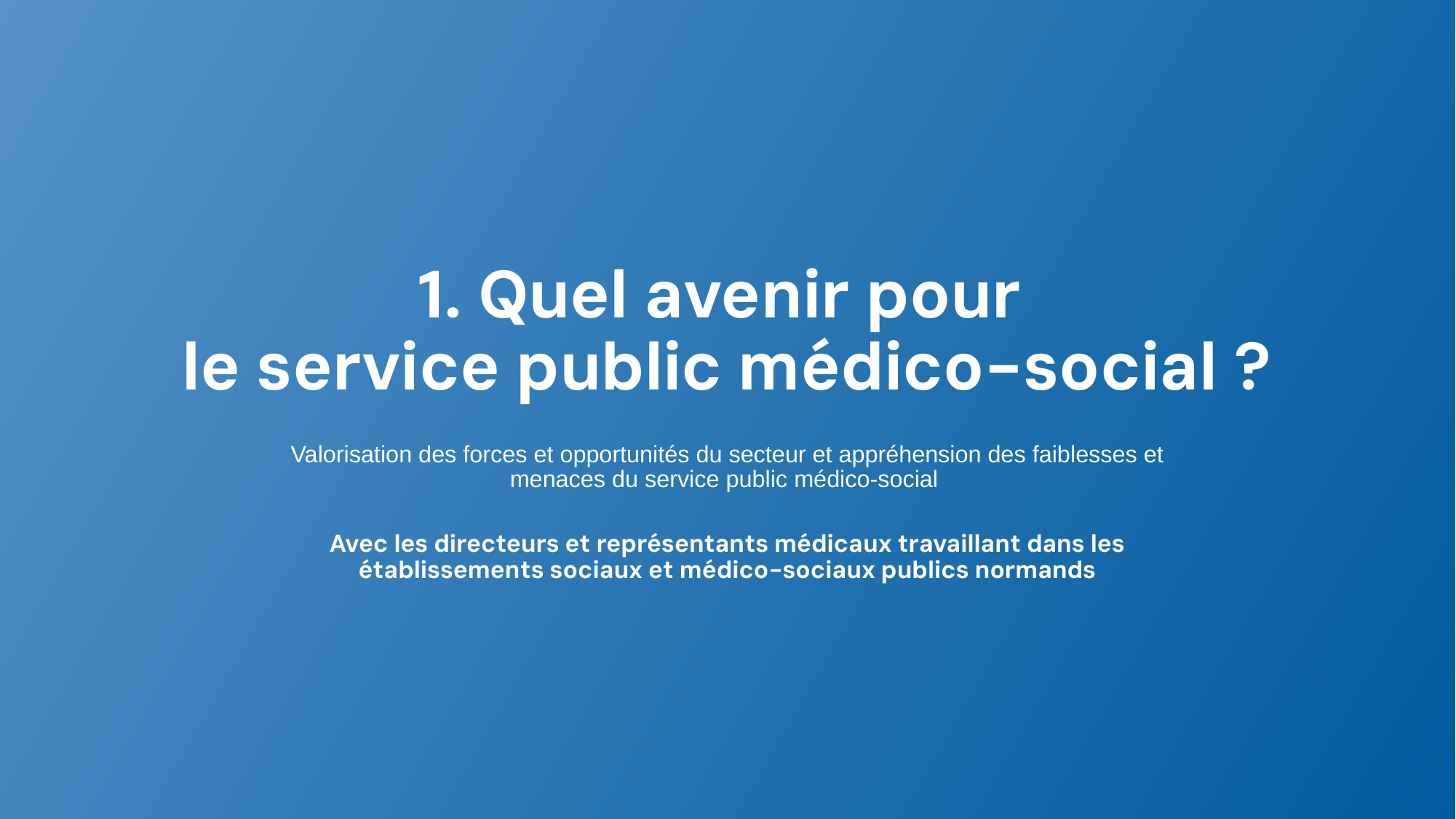

# 1. Quel avenir pour le service public médico-social ?
Valorisation des forces et opportunités du secteur et appréhension des faiblesses et menaces du service public médico-social

Avec les directeurs et représentants médicaux travaillant dans les établissements sociaux et médico-sociaux publics normands